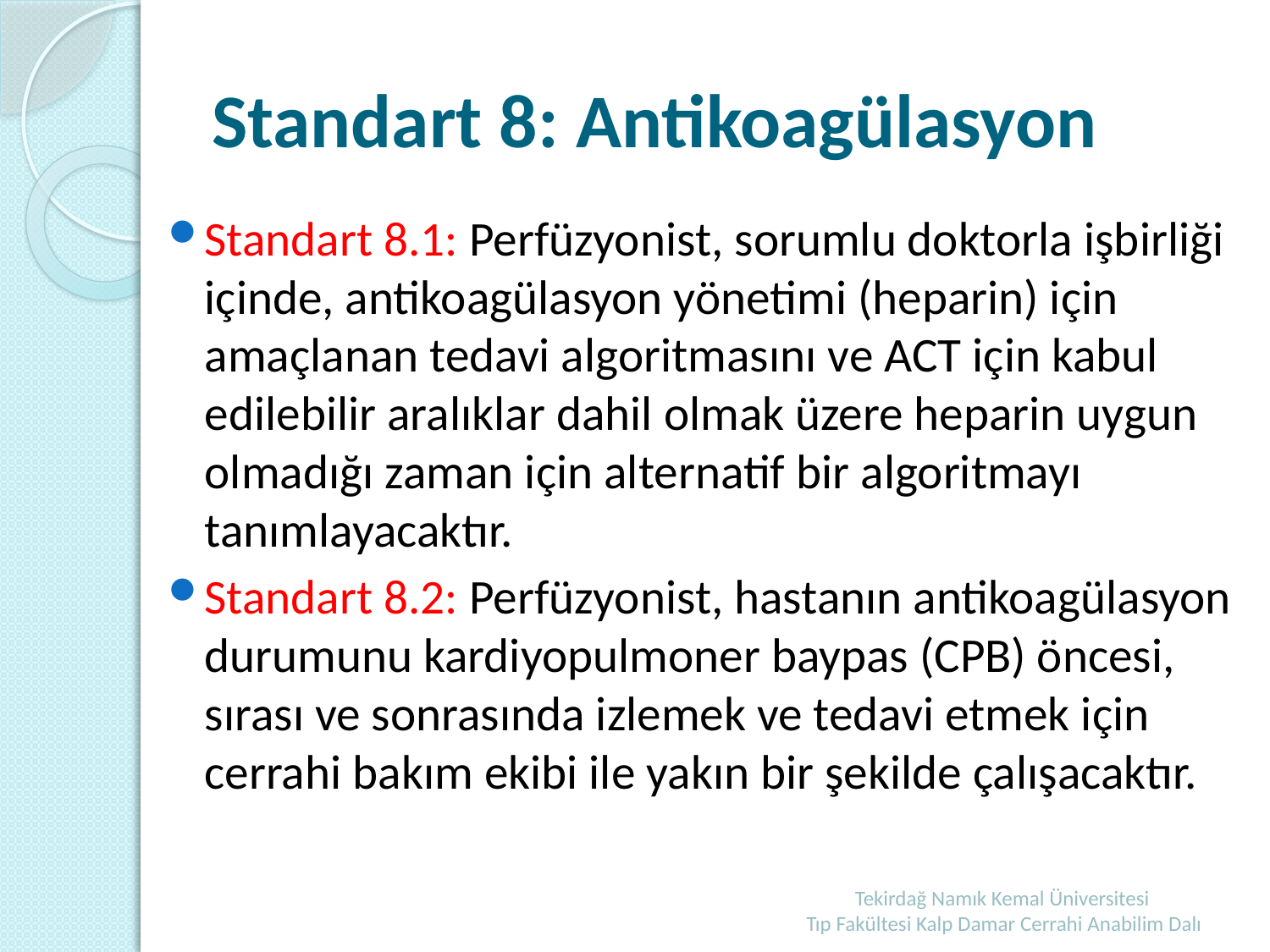

# Standart 8: Antikoagülasyon
Standart 8.1: Perfüzyonist, sorumlu doktorla işbirliği içinde, antikoagülasyon yönetimi (heparin) için amaçlanan tedavi algoritmasını ve ACT için kabul edilebilir aralıklar dahil olmak üzere heparin uygun olmadığı zaman için alternatif bir algoritmayı tanımlayacaktır.
Standart 8.2: Perfüzyonist, hastanın antikoagülasyon durumunu kardiyopulmoner baypas (CPB) öncesi, sırası ve sonrasında izlemek ve tedavi etmek için cerrahi bakım ekibi ile yakın bir şekilde çalışacaktır.

          Tekirdağ Namık Kemal Üniversitesi
Tıp Fakültesi Kalp Damar Cerrahi Anabilim Dalı